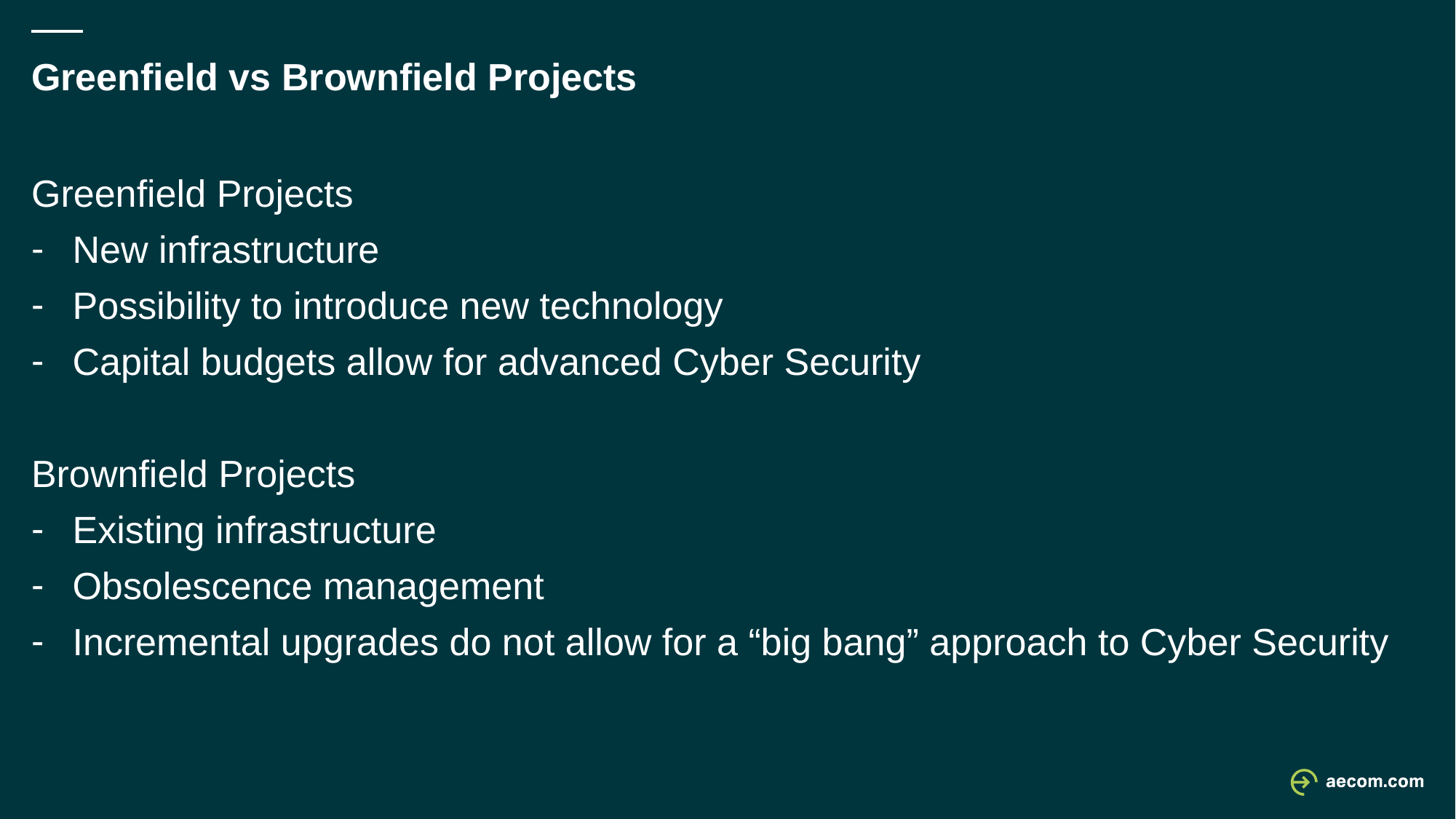

# Greenfield vs Brownfield Projects
Greenfield Projects
New infrastructure
Possibility to introduce new technology
Capital budgets allow for advanced Cyber Security

Brownfield Projects
Existing infrastructure
Obsolescence management
Incremental upgrades do not allow for a “big bang” approach to Cyber Security